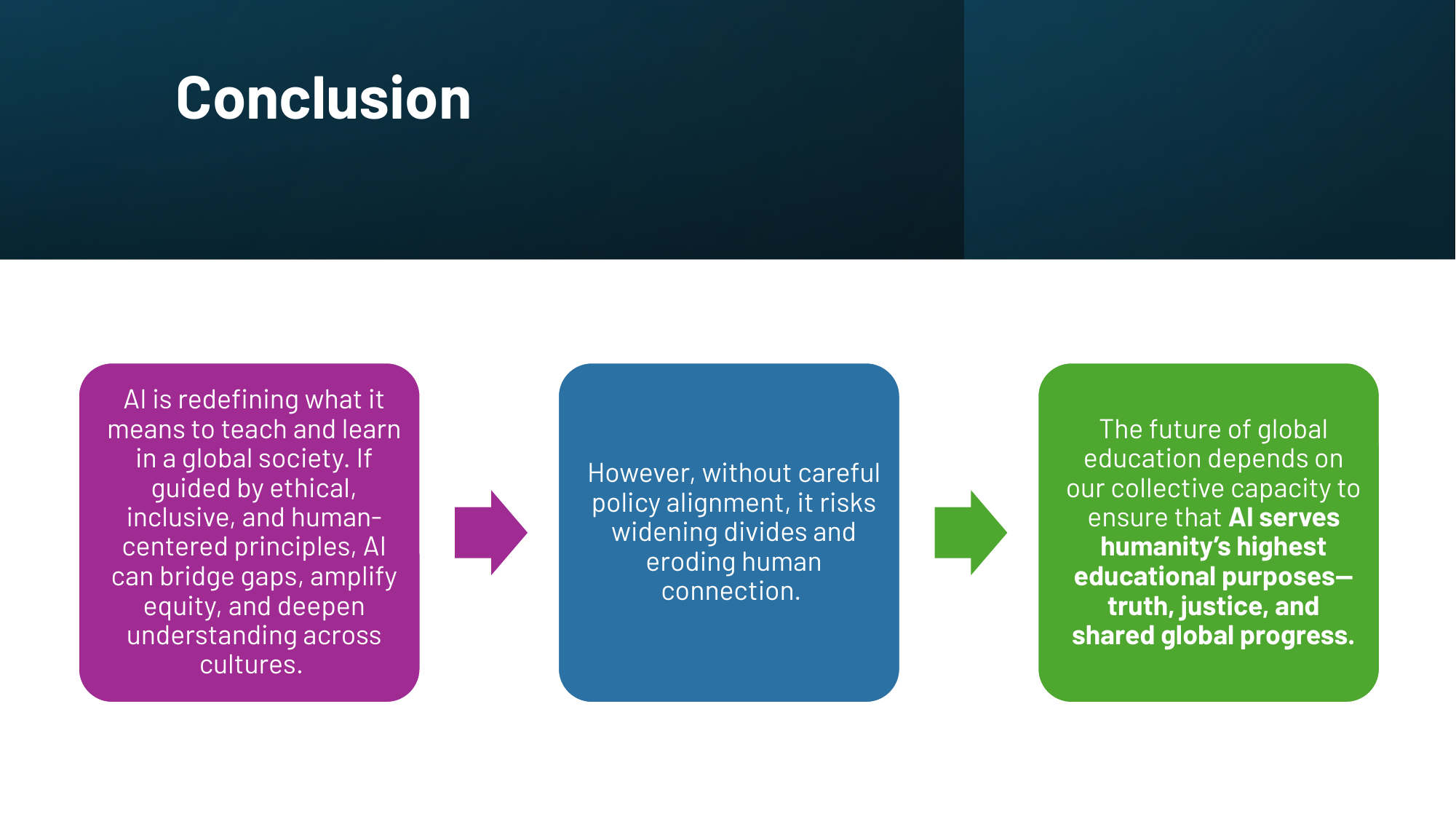

# Conclusion
AI is redefining what it means to teach and learn in a global society. If guided by ethical, inclusive, and human-centered principles, AI can bridge gaps, amplify equity, and deepen understanding across cultures.

However, without careful policy alignment, it risks widening divides and eroding human connection.

The future of global education depends on our collective capacity to ensure that AI serves humanity’s highest educational purposes—truth, justice, and shared global progress.